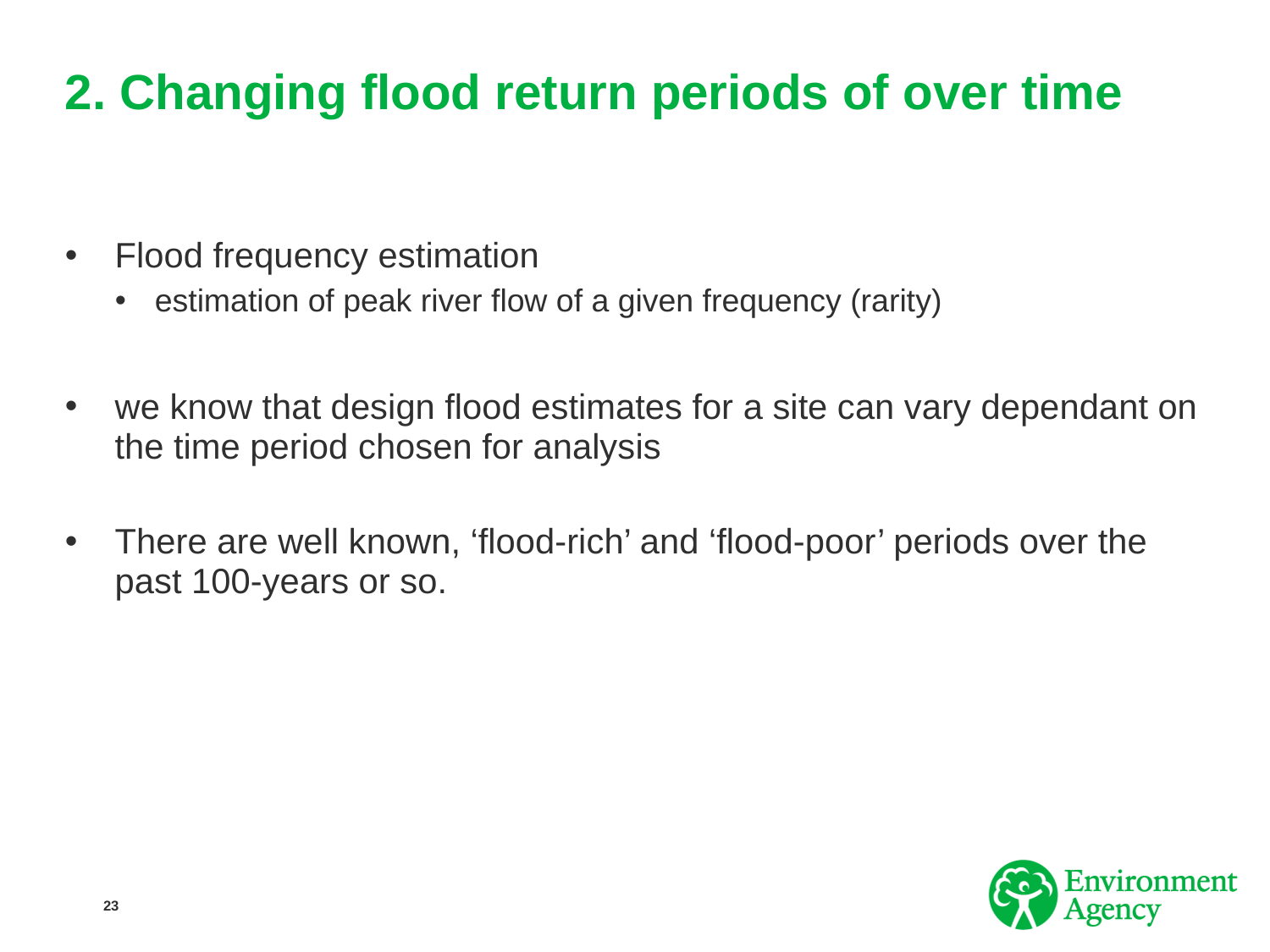

# 2. Changing flood return periods of over time
Flood frequency estimation
estimation of peak river flow of a given frequency (rarity)

we know that design flood estimates for a site can vary dependant on the time period chosen for analysis

There are well known, ‘flood-rich’ and ‘flood-poor’ periods over the past 100-years or so.

23